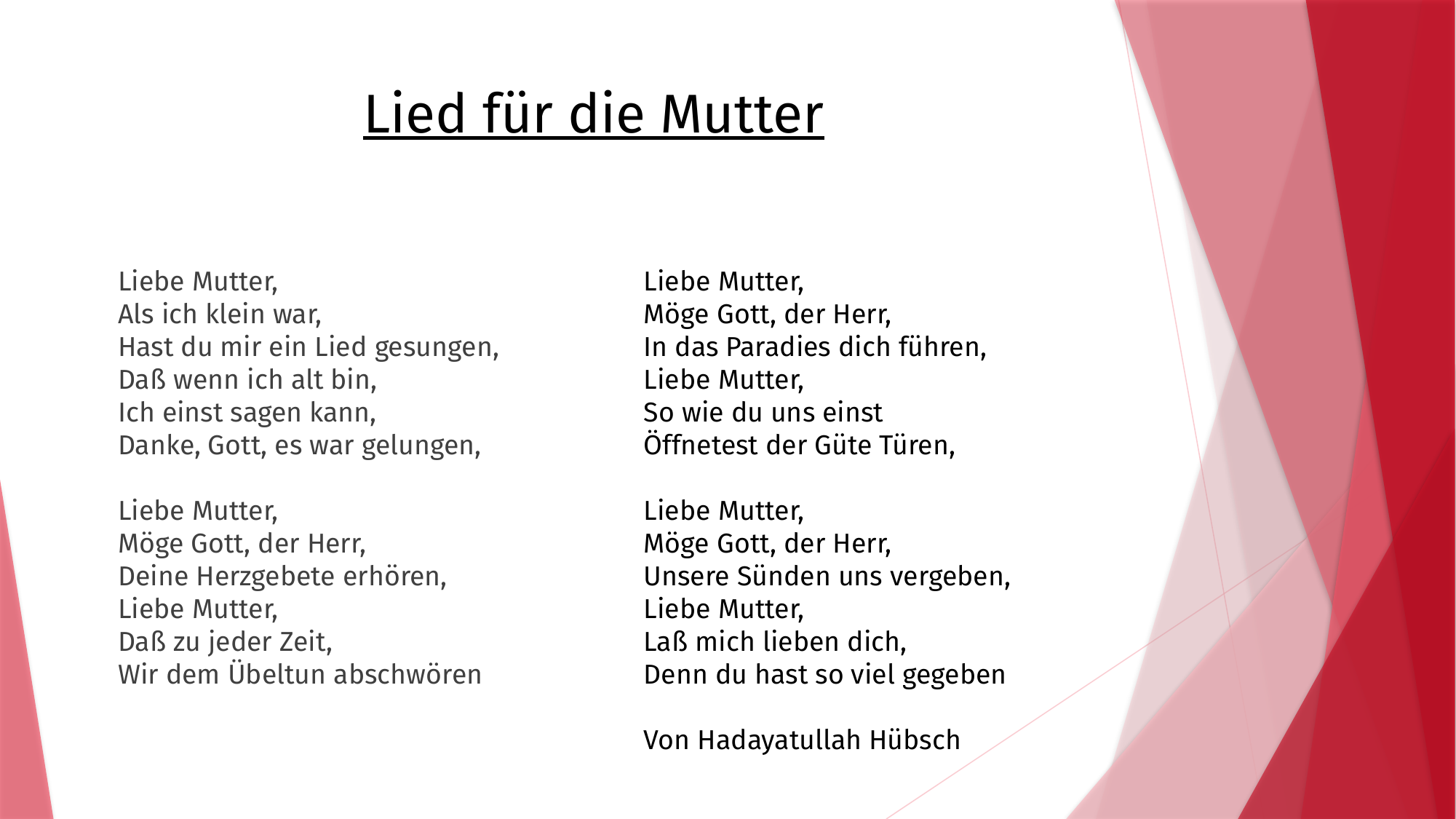

# Lied für die Mutter
Liebe Mutter,
Als ich klein war,
Hast du mir ein Lied gesungen,
Daß wenn ich alt bin,
Ich einst sagen kann,
Danke, Gott, es war gelungen,

Liebe Mutter,
Möge Gott, der Herr,
Deine Herzgebete erhören,
Liebe Mutter,
Daß zu jeder Zeit,
Wir dem Übeltun abschwören
Liebe Mutter,
Möge Gott, der Herr,
In das Paradies dich führen,
Liebe Mutter,
So wie du uns einst
Öffnetest der Güte Türen,

Liebe Mutter,
Möge Gott, der Herr,
Unsere Sünden uns vergeben,
Liebe Mutter,
Laß mich lieben dich,
Denn du hast so viel gegeben

Von Hadayatullah Hübsch